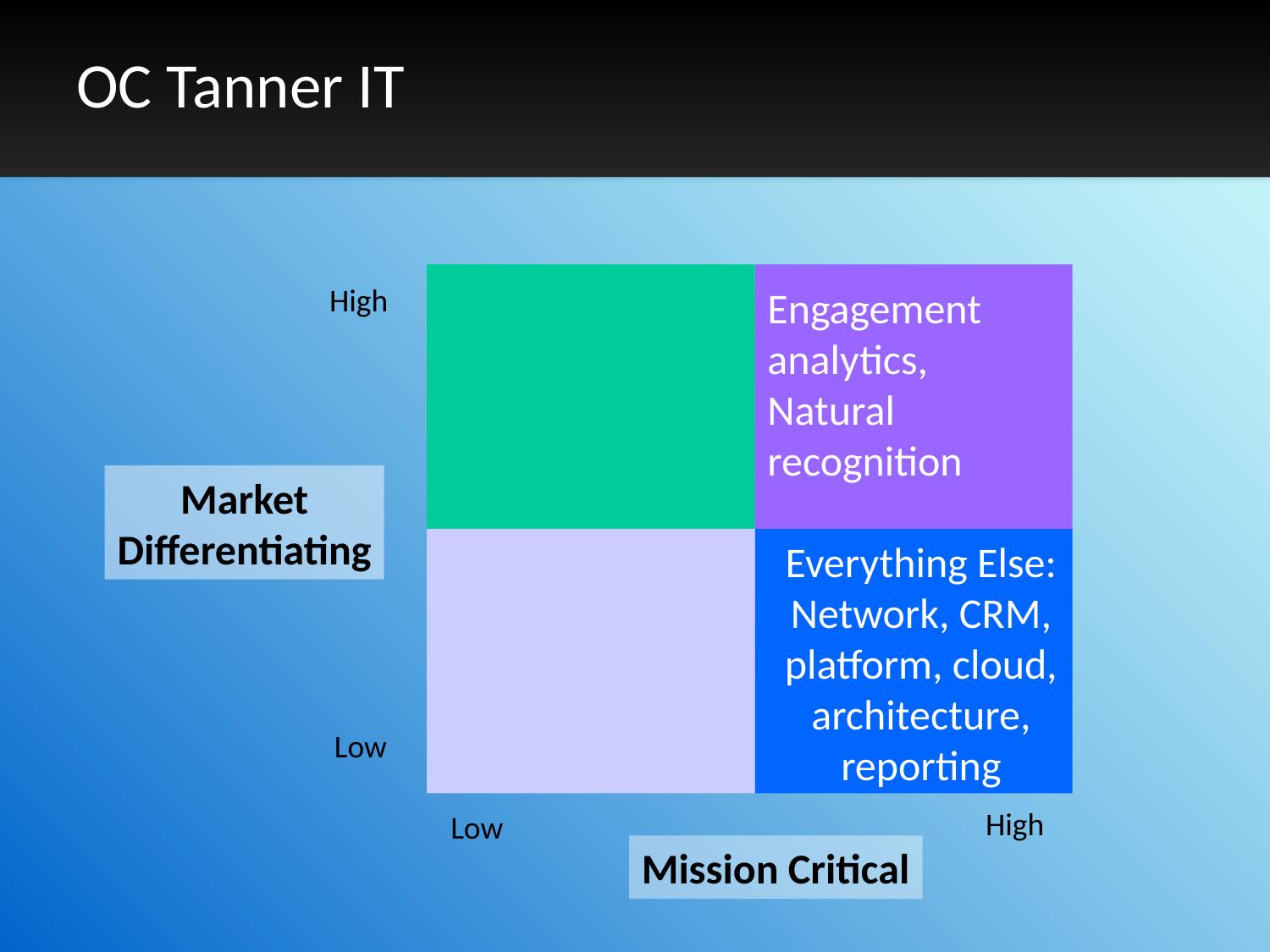

# OC Tanner IT

High
Engagement analytics,
Natural recognition
Market
Differentiating

Everything Else:
Network, CRM, platform, cloud, architecture, reporting
Low
High
Low
Mission Critical